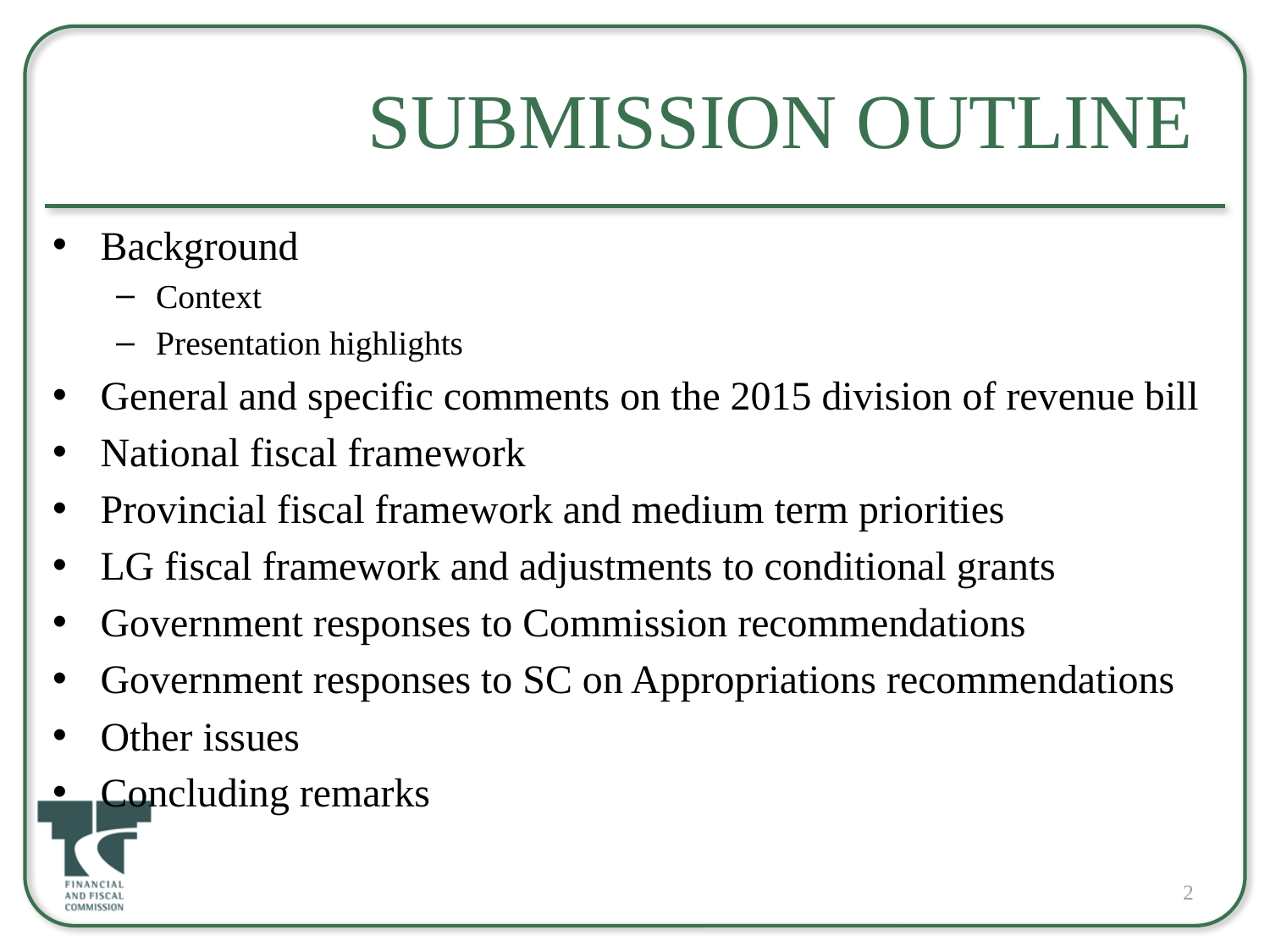

# Submission Outline
Background
Context
Presentation highlights
General and specific comments on the 2015 division of revenue bill
National fiscal framework
Provincial fiscal framework and medium term priorities
LG fiscal framework and adjustments to conditional grants
Government responses to Commission recommendations
Government responses to SC on Appropriations recommendations
Other issues
Concluding remarks
2